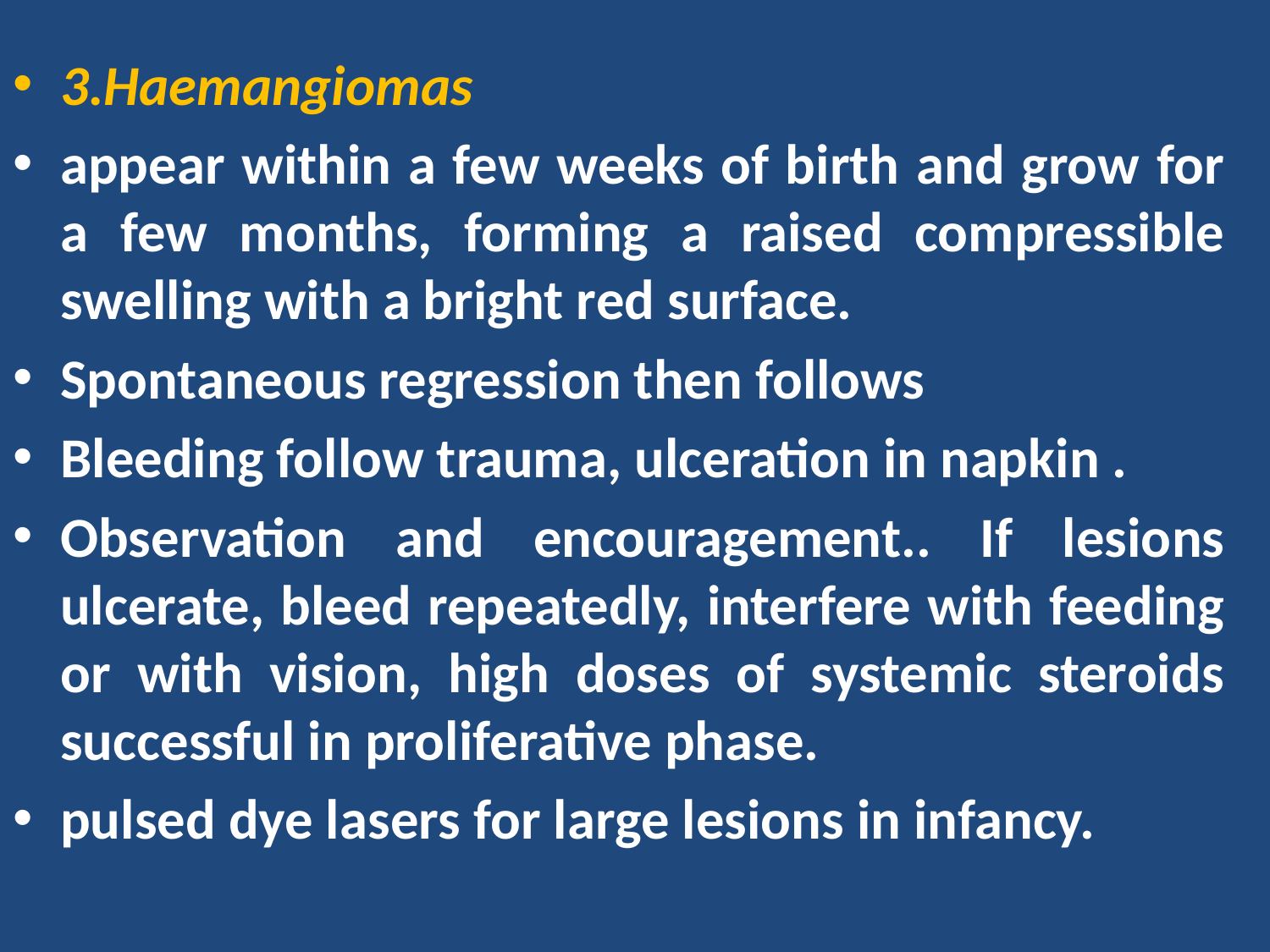

3.Haemangiomas
appear within a few weeks of birth and grow for a few months, forming a raised compressible swelling with a bright red surface.
Spontaneous regression then follows
Bleeding follow trauma, ulceration in napkin .
Observation and encouragement.. If lesions ulcerate, bleed repeatedly, interfere with feeding or with vision, high doses of systemic steroids successful in proliferative phase.
pulsed dye lasers for large lesions in infancy.